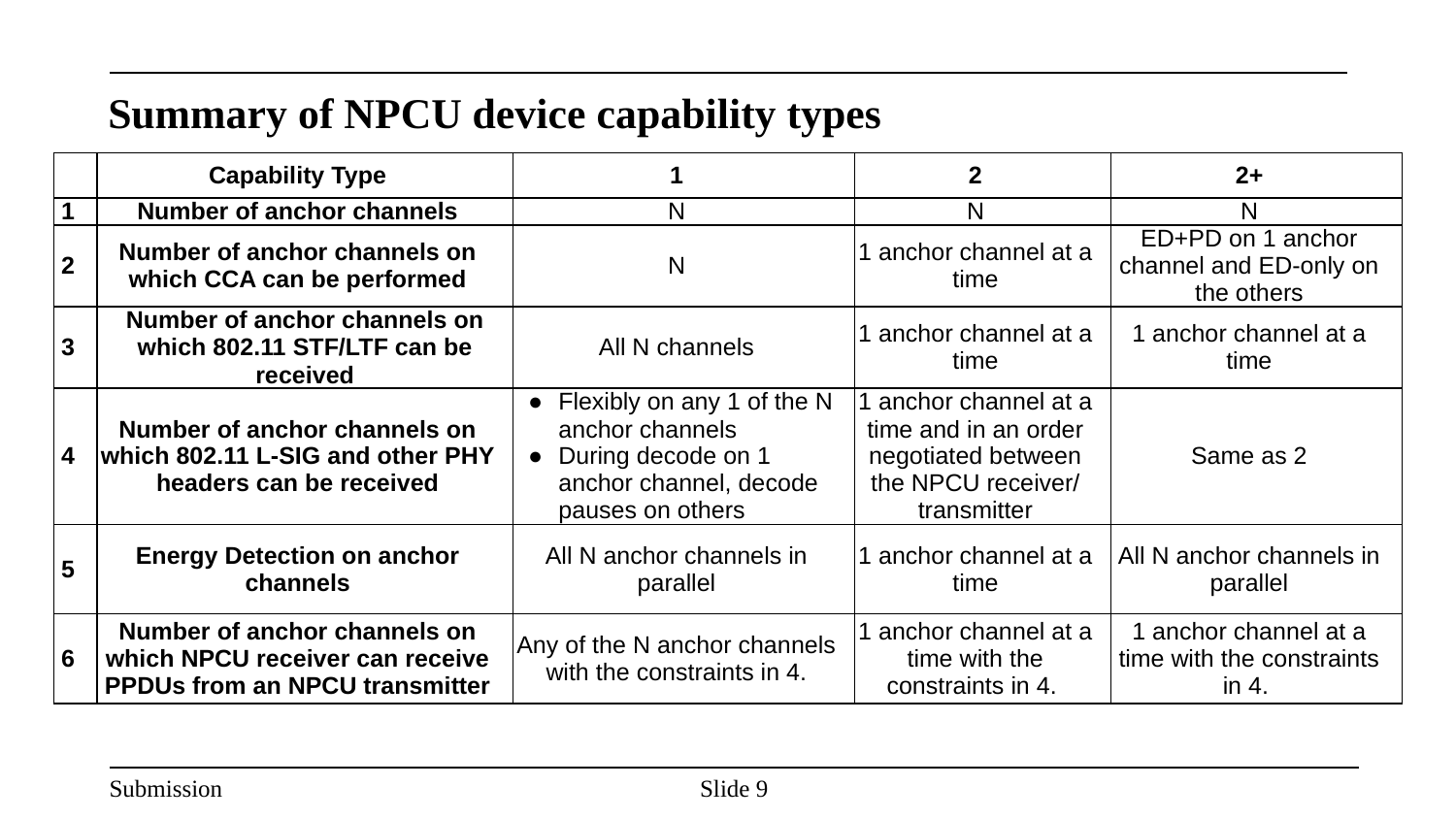

# Summary of NPCU device capability types
|  | Capability Type | 1 | 2 | 2+ |
| --- | --- | --- | --- | --- |
| 1 | Number of anchor channels | N | N | N |
| 2 | Number of anchor channels on which CCA can be performed | N | 1 anchor channel at a time | ED+PD on 1 anchor channel and ED-only on the others |
| 3 | Number of anchor channels on which 802.11 STF/LTF can be received | All N channels | 1 anchor channel at a time | 1 anchor channel at a time |
| 4 | Number of anchor channels on which 802.11 L-SIG and other PHY headers can be received | Flexibly on any 1 of the N anchor channels During decode on 1 anchor channel, decode pauses on others | 1 anchor channel at a time and in an order negotiated between the NPCU receiver/ transmitter | Same as 2 |
| 5 | Energy Detection on anchor channels | All N anchor channels in parallel | 1 anchor channel at a time | All N anchor channels in parallel |
| 6 | Number of anchor channels on which NPCU receiver can receive PPDUs from an NPCU transmitter | Any of the N anchor channels with the constraints in 4. | 1 anchor channel at a time with the constraints in 4. | 1 anchor channel at a time with the constraints in 4. |
Slide 9